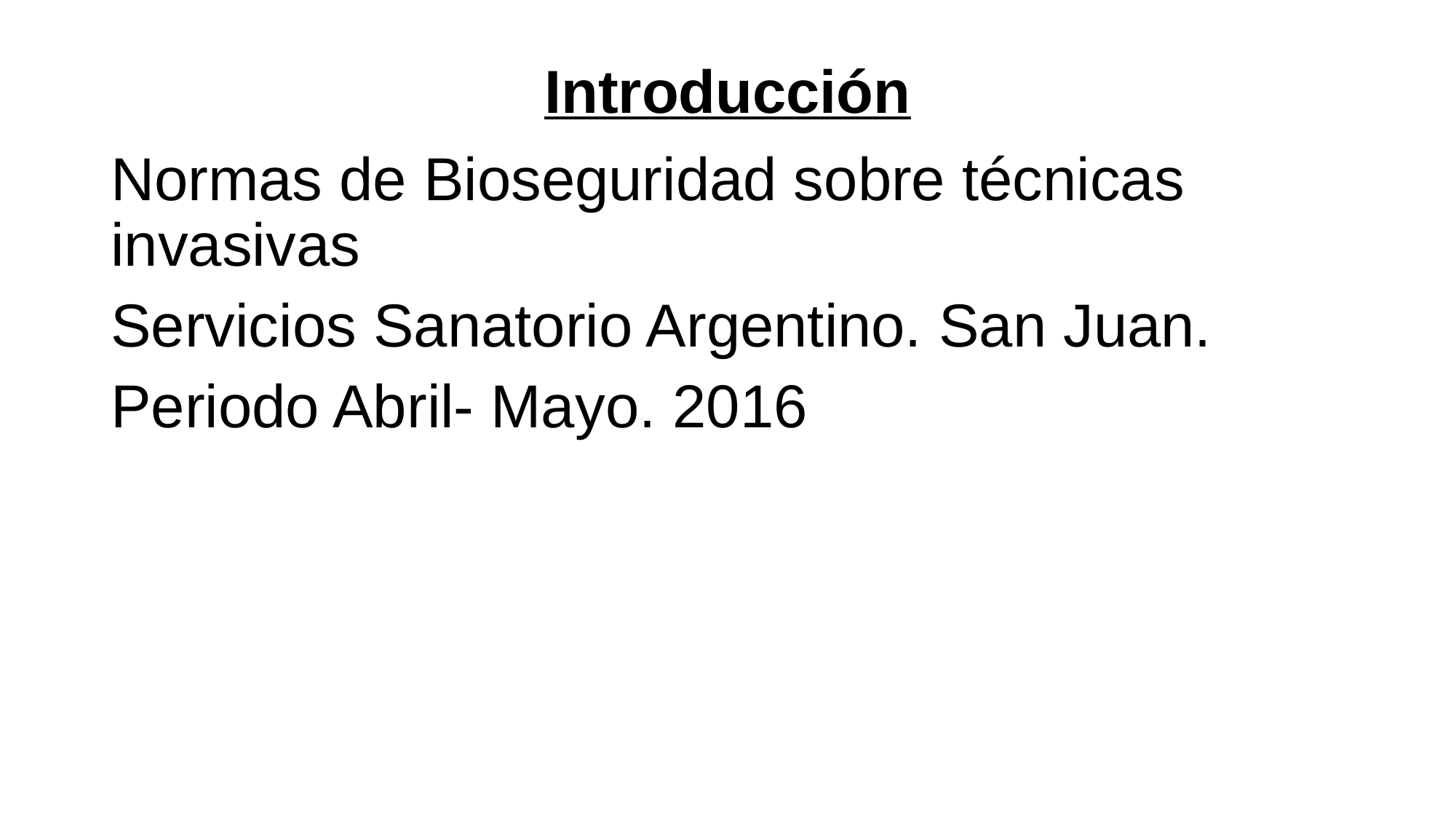

# Introducción
Normas de Bioseguridad sobre técnicas invasivas
Servicios Sanatorio Argentino. San Juan.
Periodo Abril- Mayo. 2016